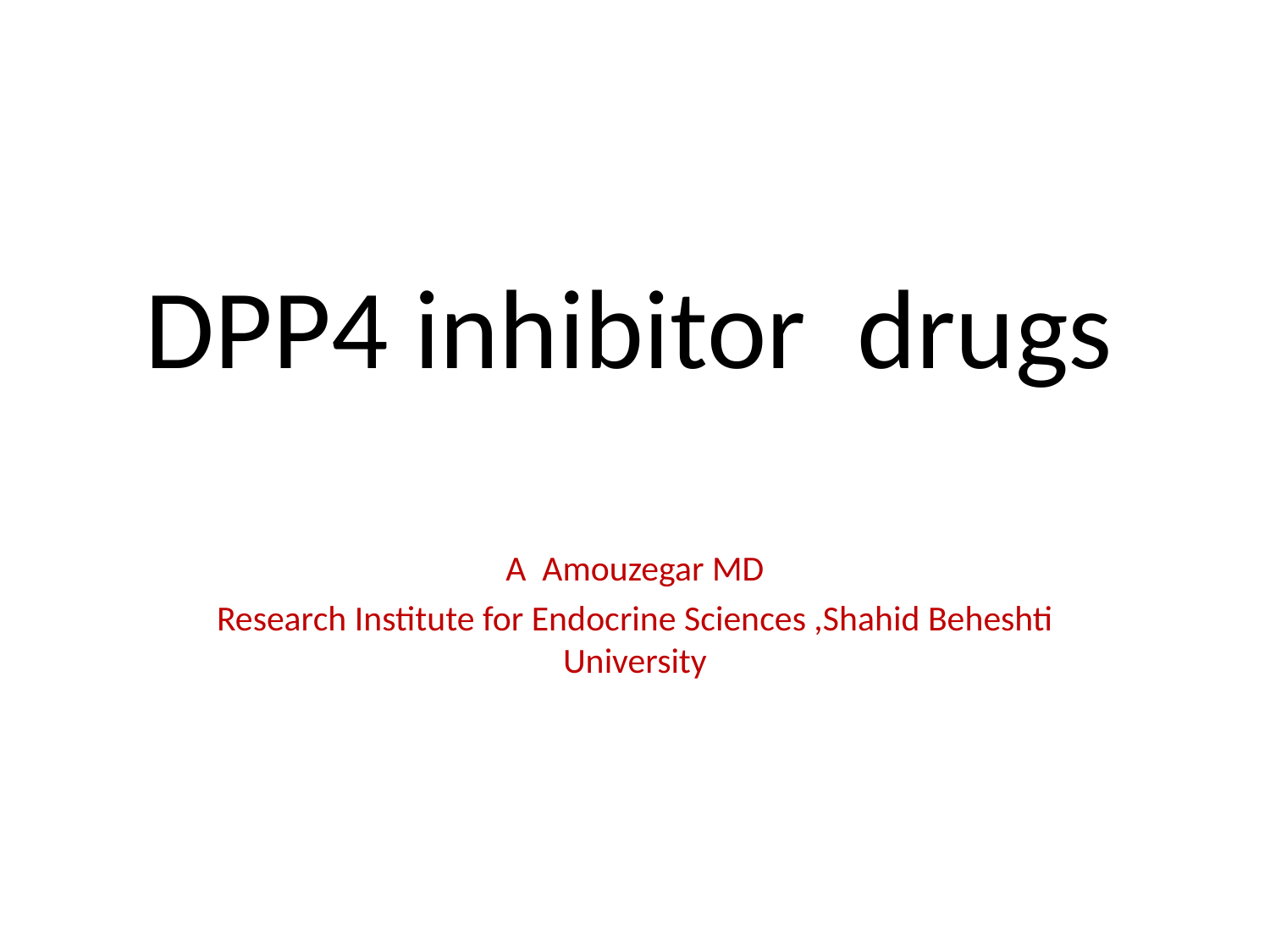

# DPP4 inhibitor  drugs
A  Amouzegar MD
Research Institute for Endocrine Sciences ,Shahid Beheshti University